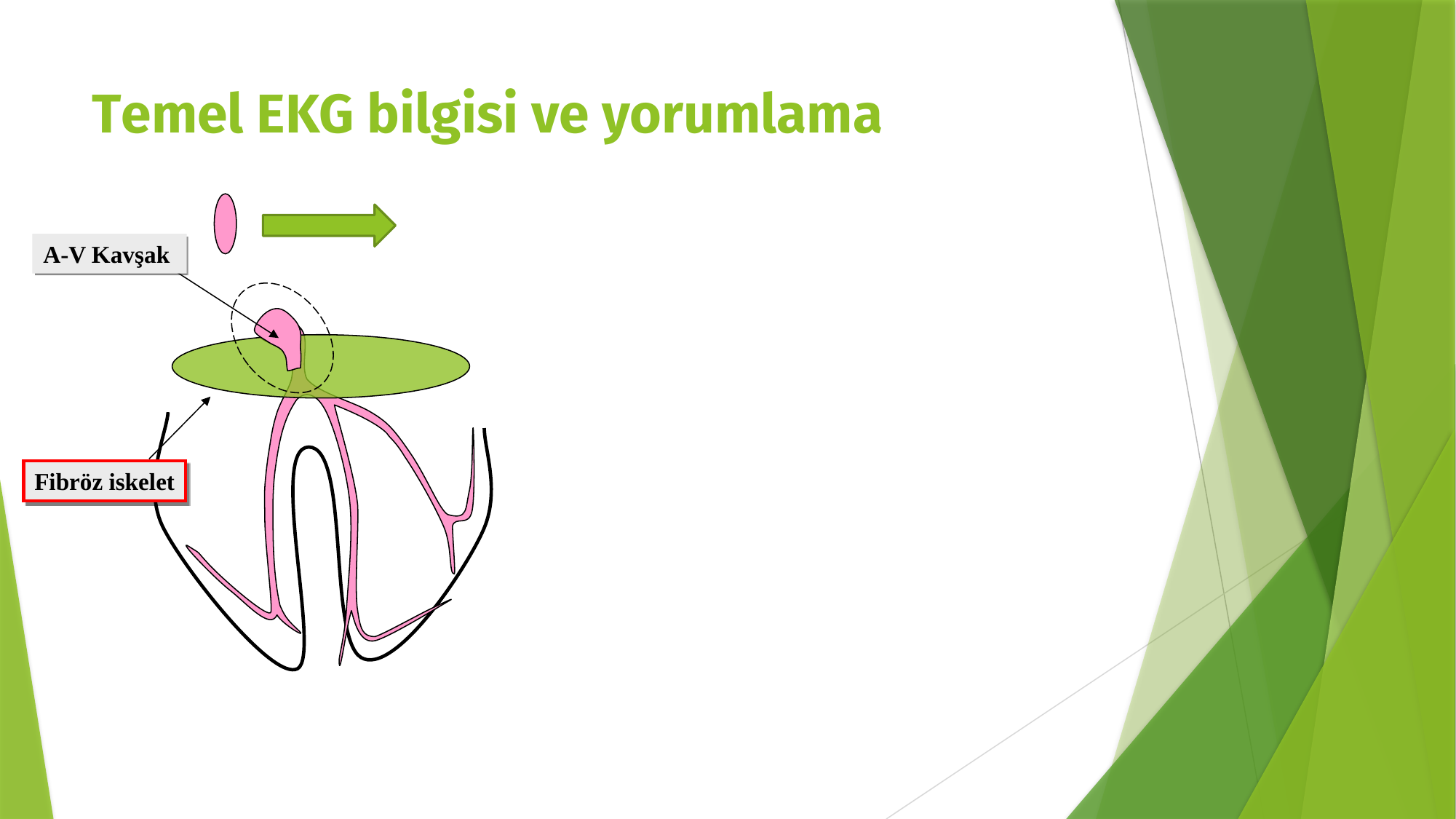

# Temel EKG bilgisi ve yorumlama

A-V Kavşak

Fibröz iskelet